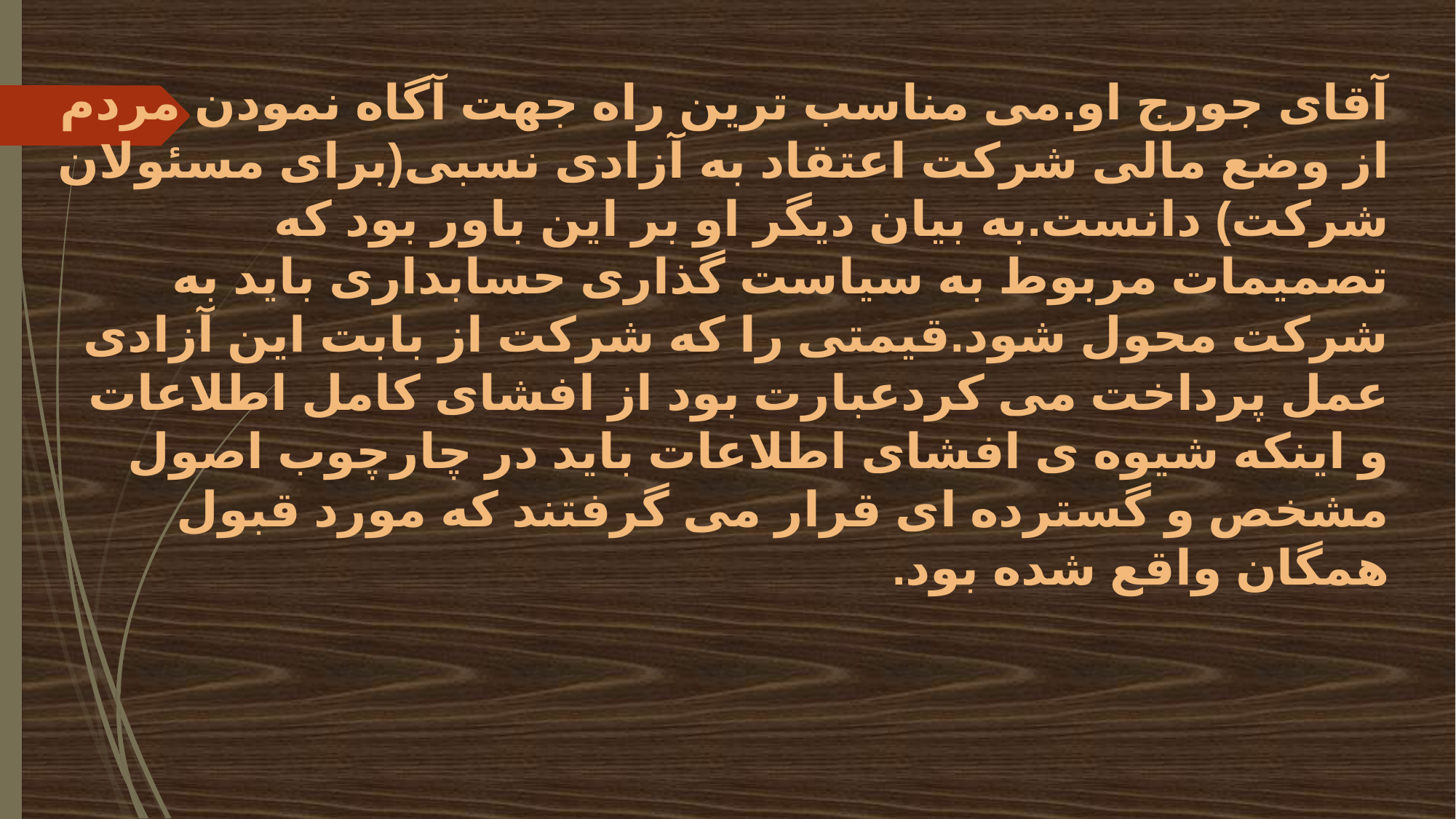

# آقای جورج او.می مناسب ترین راه جهت آگاه نمودن مردم از وضع مالی شرکت اعتقاد به آزادی نسبی(برای مسئولان شرکت) دانست.به بیان دیگر او بر این باور بود که تصمیمات مربوط به سیاست گذاری حسابداری باید به شرکت محول شود.قیمتی را که شرکت از بابت این آزادی عمل پرداخت می کردعبارت بود از افشای کامل اطلاعات و اینکه شیوه ی افشای اطلاعات باید در چارچوب اصول مشخص و گسترده ای قرار می گرفتند که مورد قبول همگان واقع شده بود.